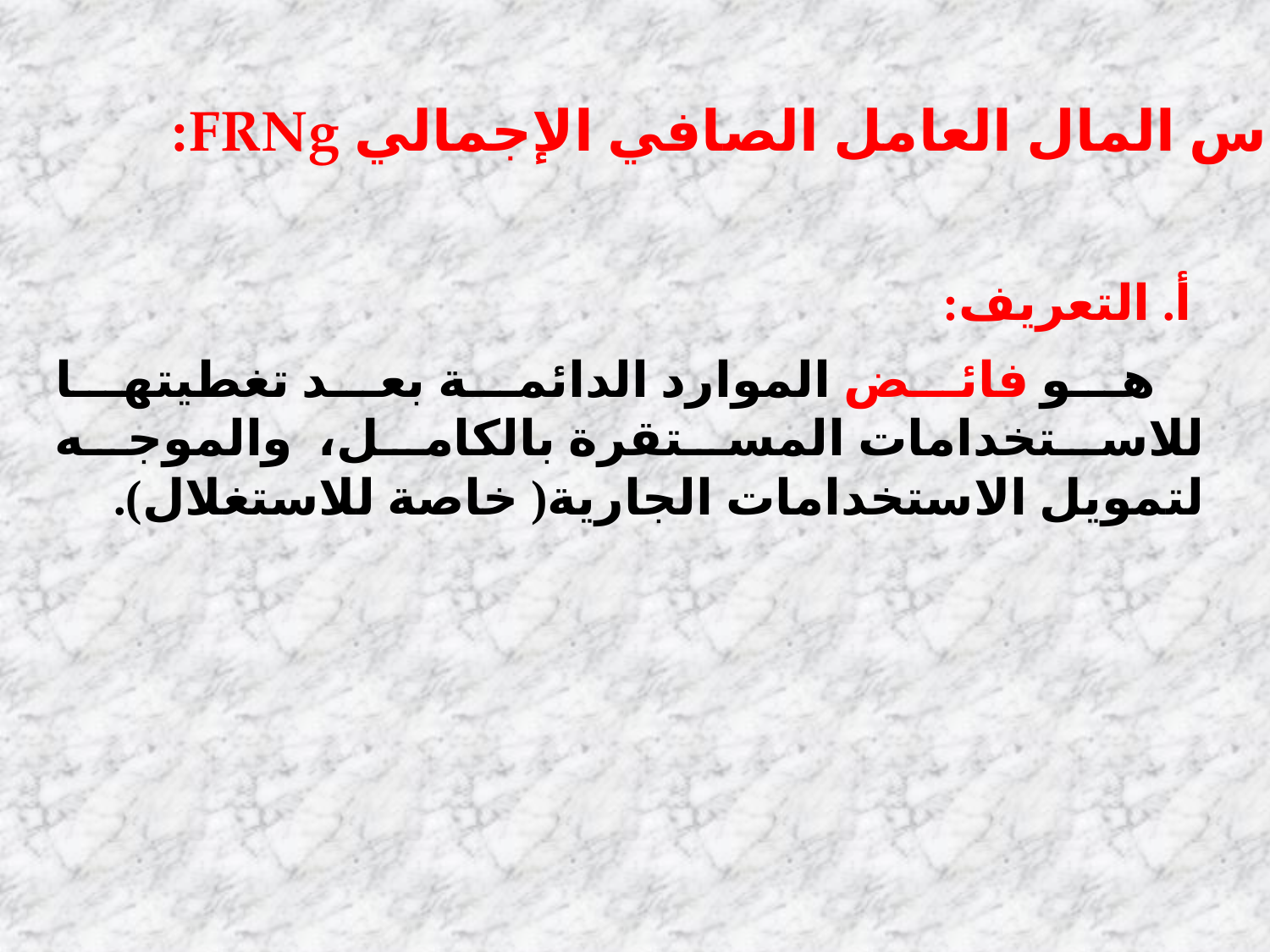

1. رأس المال العامل الصافي الإجمالي FRNg:
 أ. التعريف:
    هو فائض الموارد الدائمة بعد تغطيتها للاستخدامات المستقرة بالكامل،  والموجه لتمويل الاستخدامات الجارية( خاصة للاستغلال).